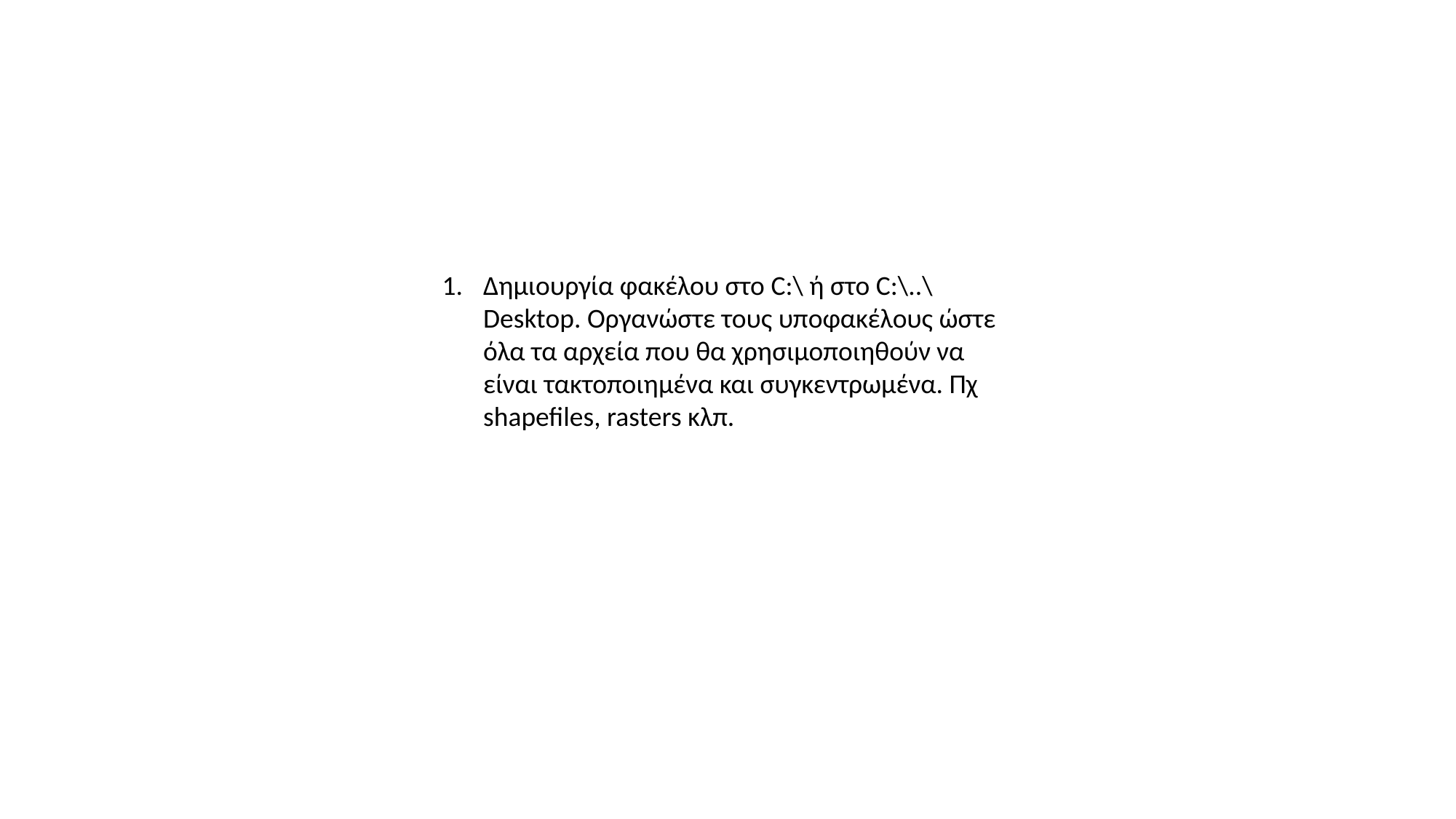

Δημιουργία φακέλου στο C:\ ή στο C:\..\Desktop. Οργανώστε τους υποφακέλους ώστε όλα τα αρχεία που θα χρησιμοποιηθούν να είναι τακτοποιημένα και συγκεντρωμένα. Πχ shapefiles, rasters κλπ.